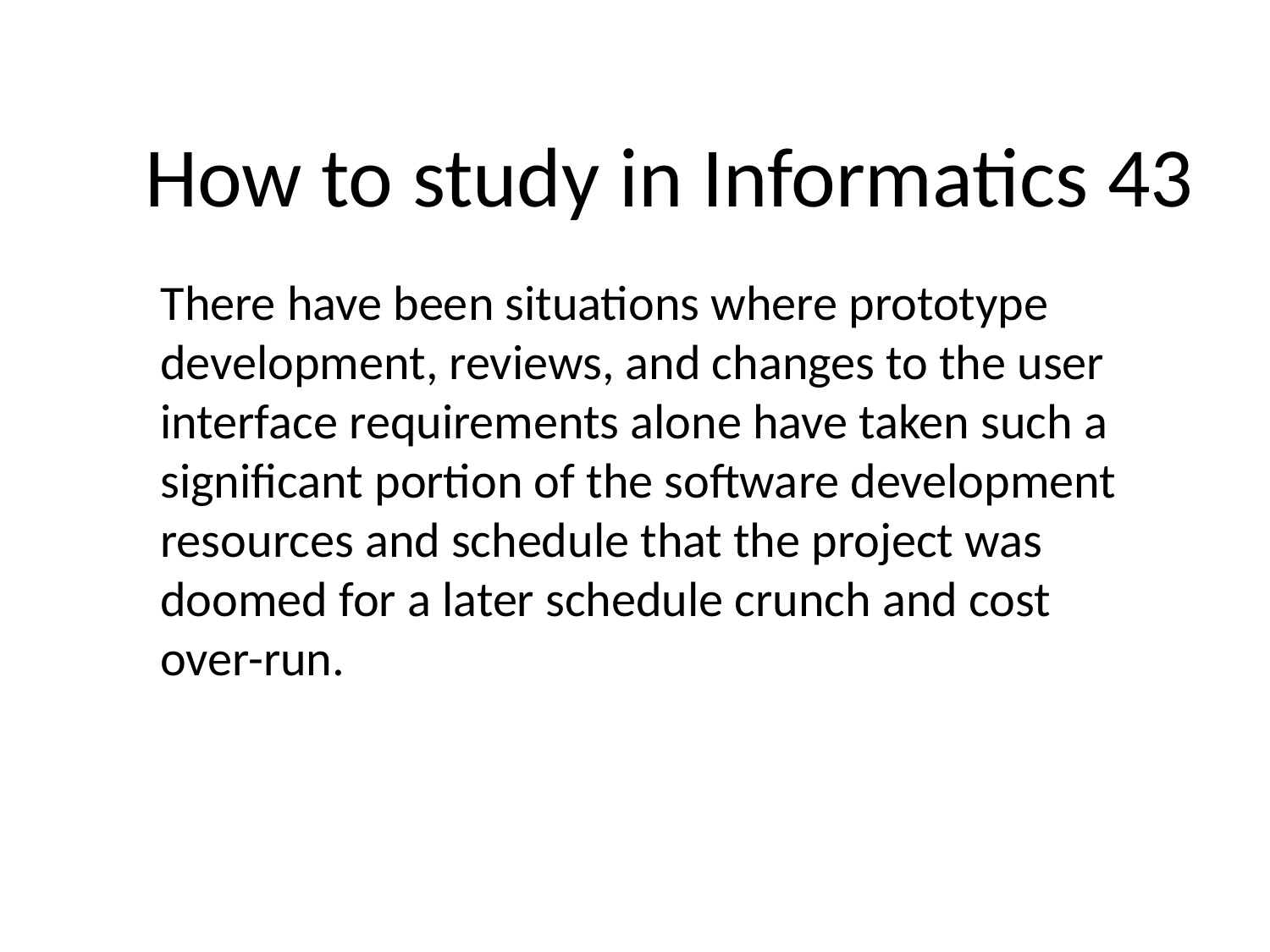

How to study in Informatics 43
There have been situations where prototype development, reviews, and changes to the user interface requirements alone have taken such a significant portion of the software development resources and schedule that the project was doomed for a later schedule crunch and cost over-run.